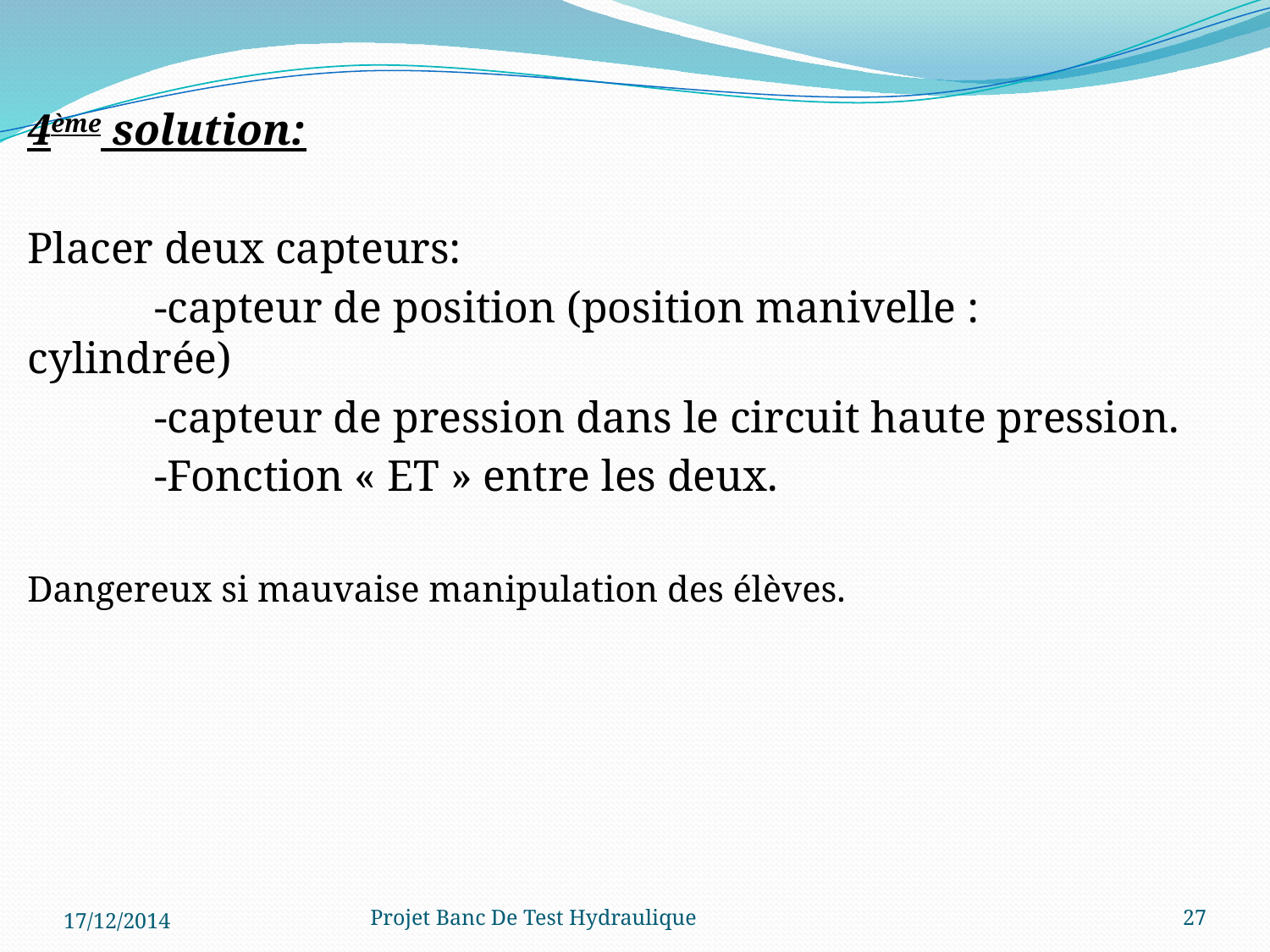

4ème solution:

Placer deux capteurs:
	-capteur de position (position manivelle : cylindrée)
	-capteur de pression dans le circuit haute pression.
	-Fonction « ET » entre les deux.

Dangereux si mauvaise manipulation des élèves.

17/12/2014
Projet Banc De Test Hydraulique
27